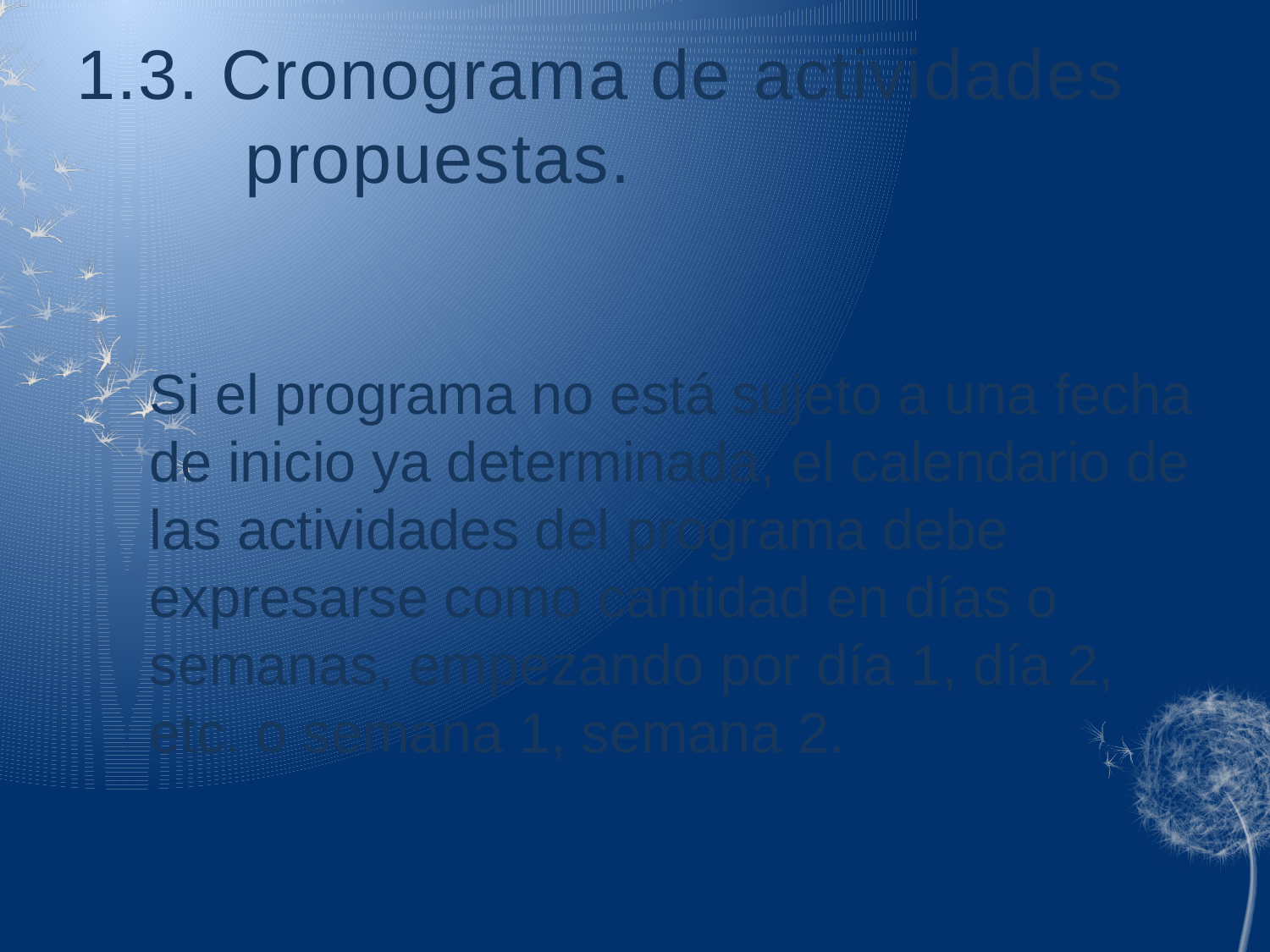

# 1.3. Cronograma de actividades propuestas.
Si el programa no está sujeto a una fecha de inicio ya determinada, el calendario de las actividades del programa debe expresarse como cantidad en días o semanas, empezando por día 1, día 2, etc. o semana 1, semana 2.